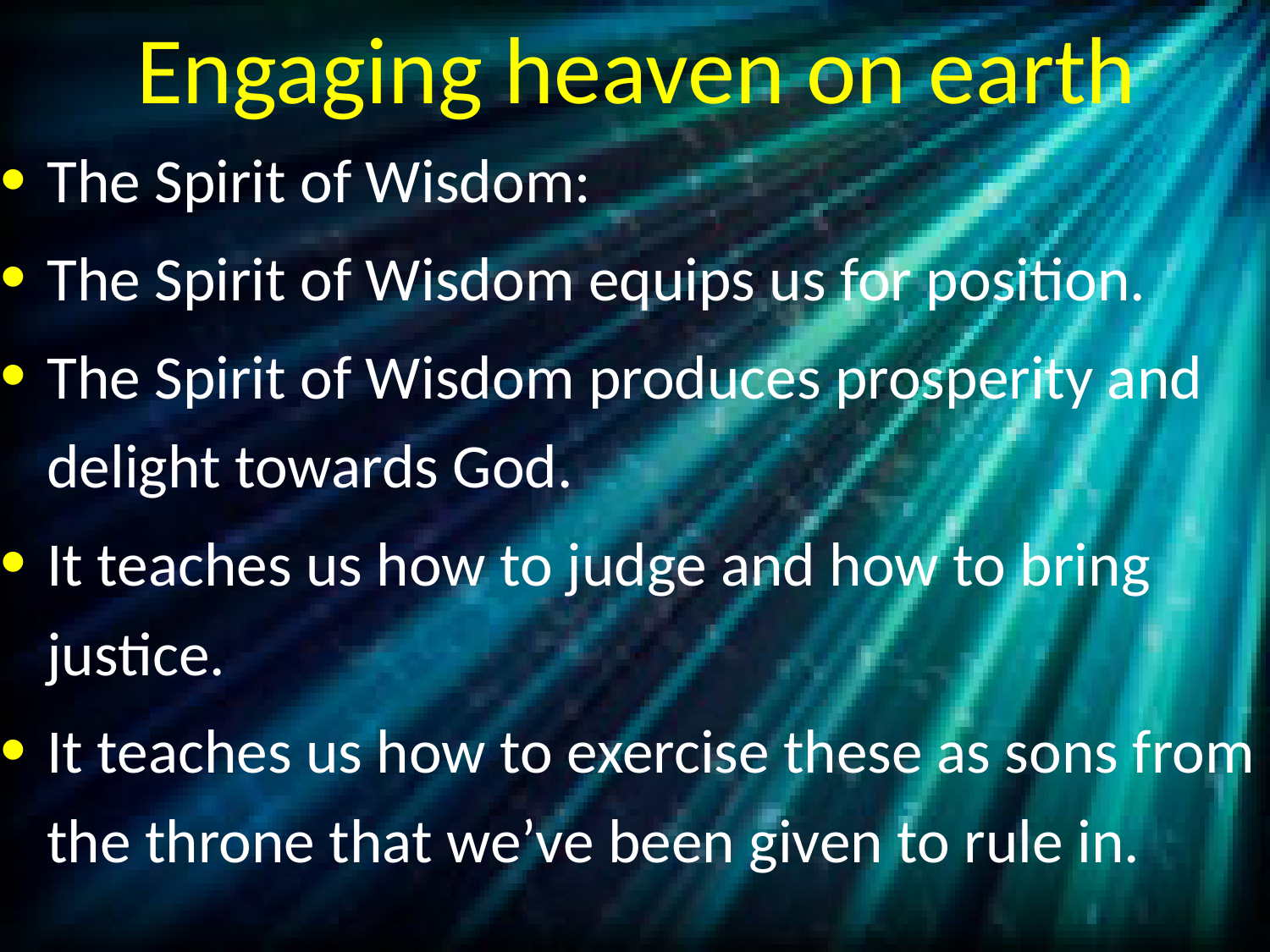

# Engaging heaven on earth
The Spirit of Wisdom:
The Spirit of Wisdom equips us for position.
The Spirit of Wisdom produces prosperity and delight towards God.
It teaches us how to judge and how to bring justice.
It teaches us how to exercise these as sons from the throne that we’ve been given to rule in.